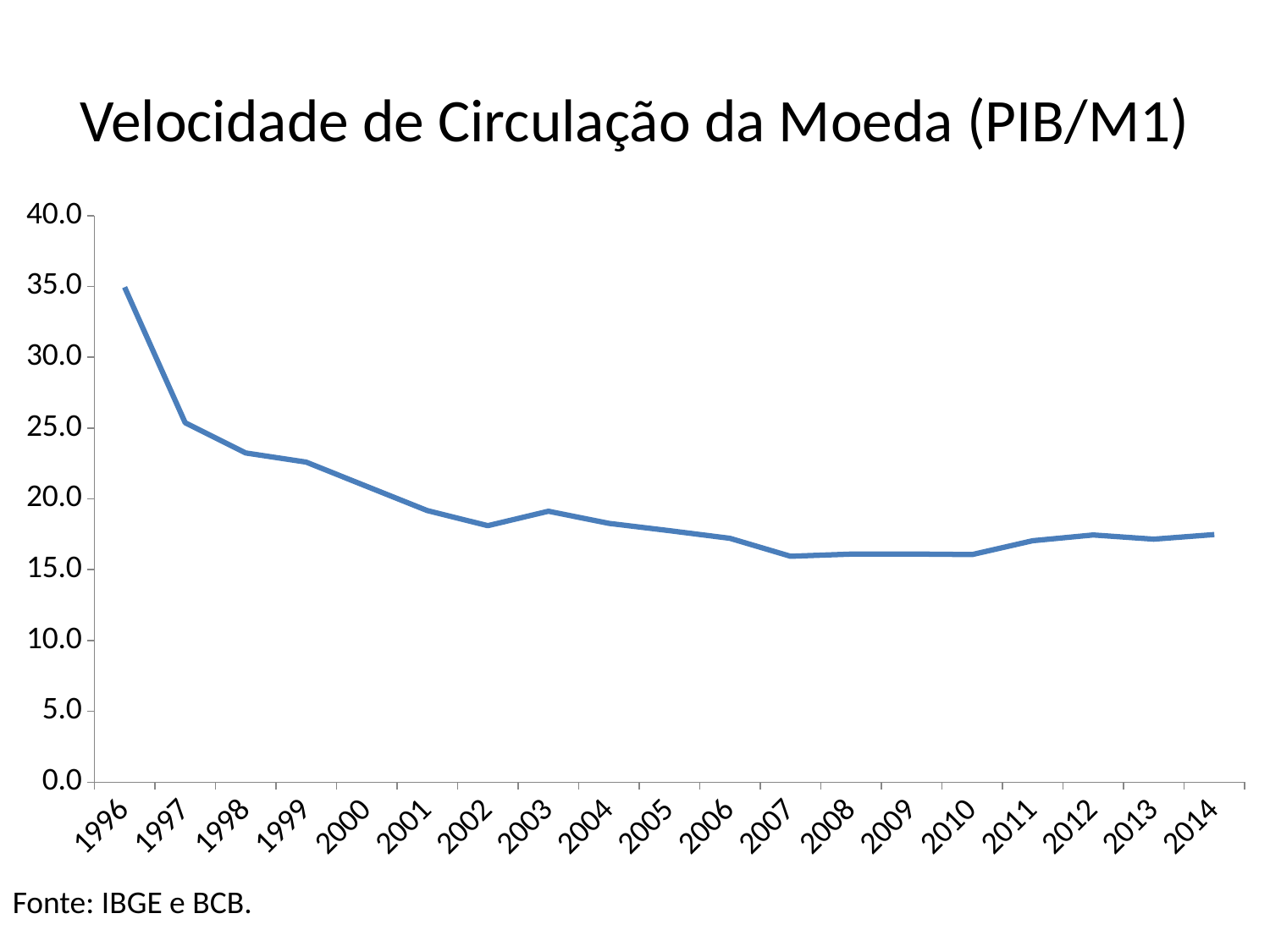

# Velocidade de Circulação da Moeda (PIB/M1)

### Chart

| Category | Velocidade de Circulação da Moeda |
|---|---|
| 35400 | 34.95226413798473 |
| 35765 | 25.38435944678697 |
| 36130 | 23.24752837538907 |
| 36495 | 22.601317637950707 |
| 36861 | 20.885881582208178 |
| 37226 | 19.177171119602164 |
| 37591 | 18.110909686306208 |
| 37956 | 19.132853690571952 |
| 38322 | 18.273663926641674 |
| 38687 | 17.759225285830357 |
| 39052 | 17.216426487950912 |
| 39417 | 15.948832151966029 |
| 39783 | 16.10013386521942 |
| 40148 | 16.107843253799885 |
| 40513 | 16.070133278221537 |
| 40878 | 17.044970896623965 |
| 41244 | 17.45045194463794 |
| 41609 | 17.15724802270463 |
| 41974 | 17.480525802652 |
Fonte: IBGE e BCB.